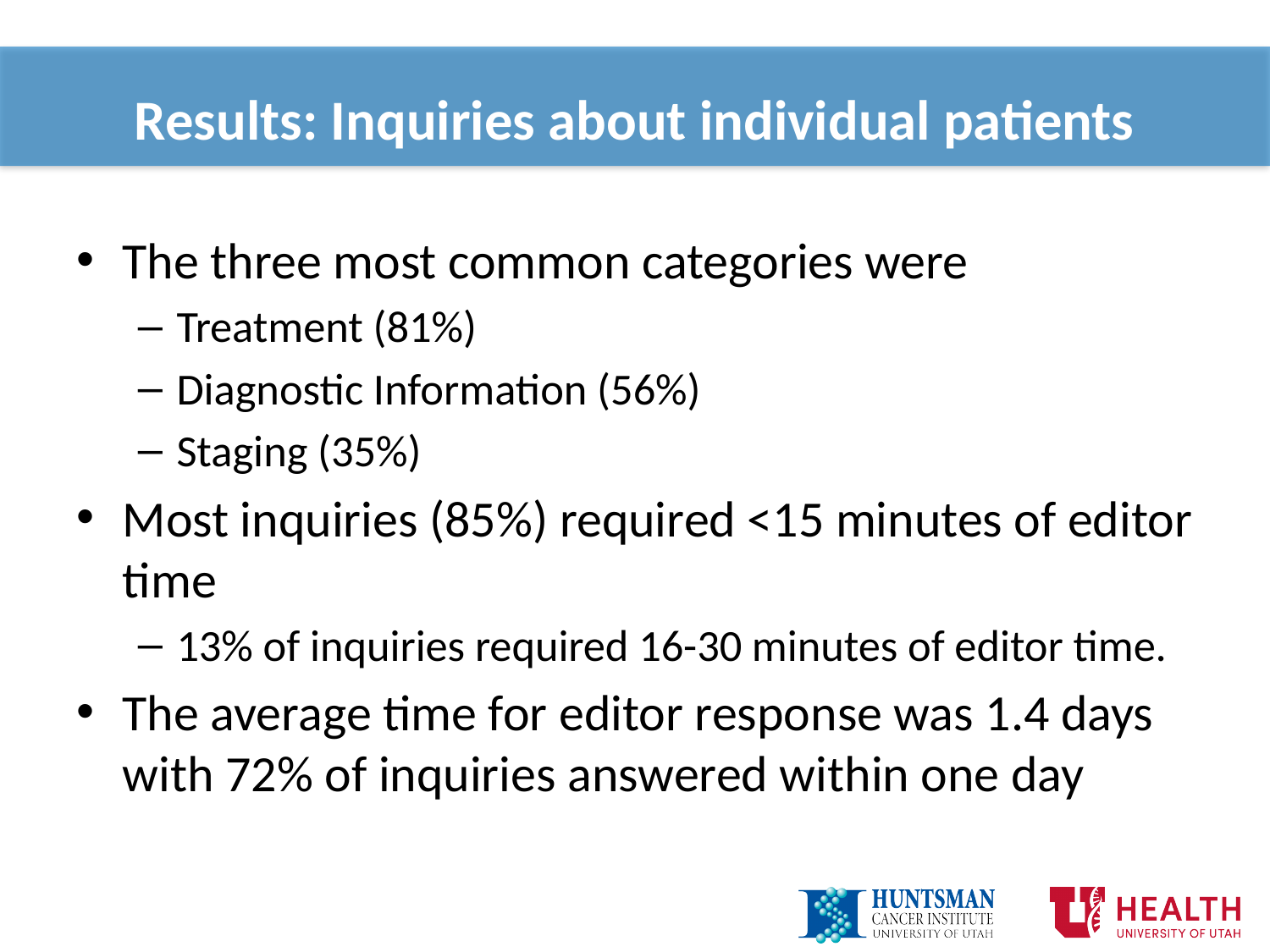

# Results: Inquiries about individual patients
The three most common categories were
Treatment (81%)
Diagnostic Information (56%)
Staging (35%)
Most inquiries (85%) required <15 minutes of editor time
13% of inquiries required 16-30 minutes of editor time.
The average time for editor response was 1.4 days with 72% of inquiries answered within one day